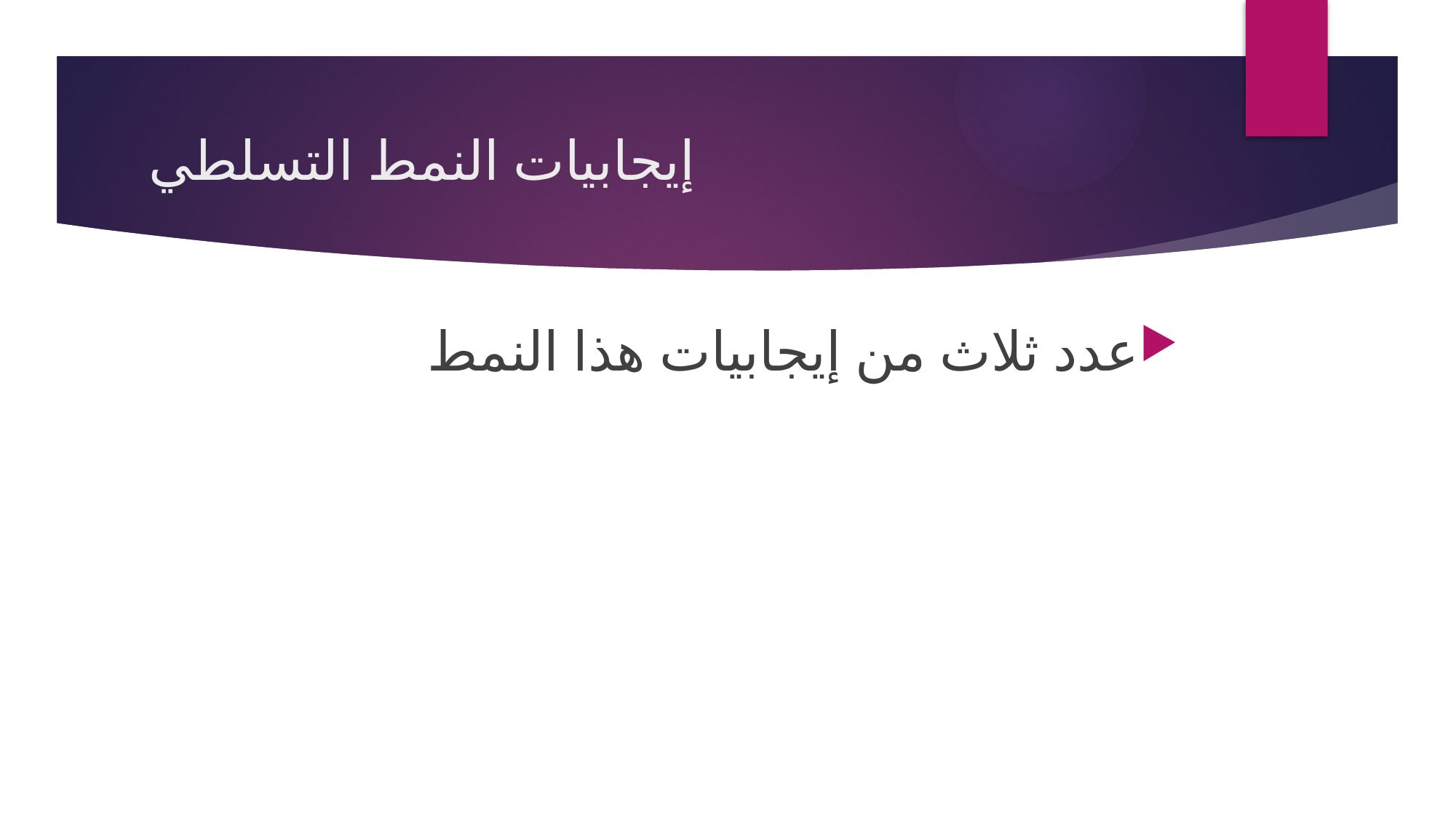

# إيجابيات النمط التسلطي
عدد ثلاث من إيجابيات هذا النمط